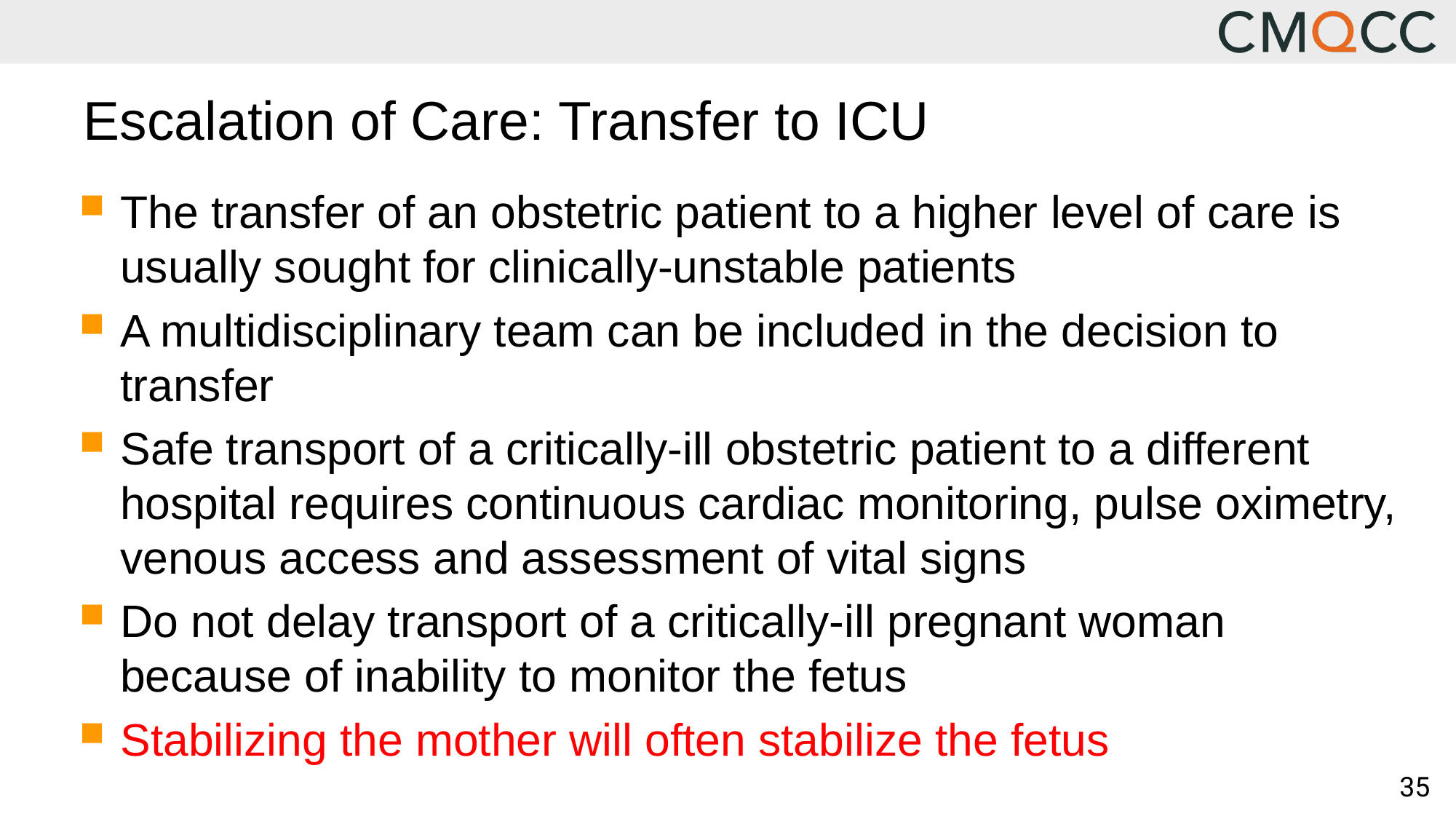

# Escalation of Care: Transfer to ICU
The transfer of an obstetric patient to a higher level of care is usually sought for clinically-unstable patients
A multidisciplinary team can be included in the decision to transfer
Safe transport of a critically-ill obstetric patient to a different hospital requires continuous cardiac monitoring, pulse oximetry, venous access and assessment of vital signs
Do not delay transport of a critically-ill pregnant woman because of inability to monitor the fetus
Stabilizing the mother will often stabilize the fetus